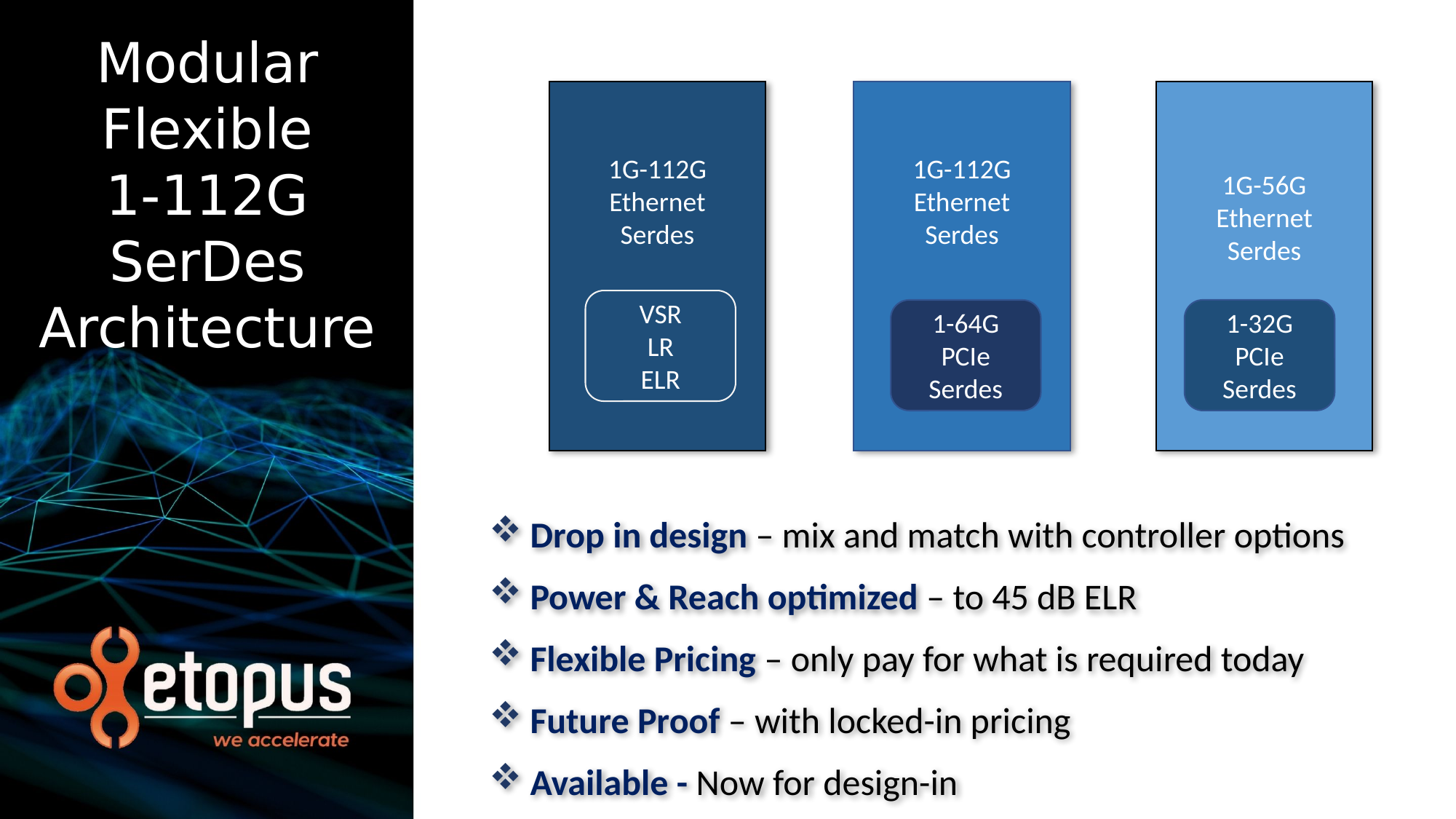

# Modular Flexible 1-112G SerDes Architecture
1G-112G
Ethernet
Serdes

LR
ELR

1G-112G
Ethernet
Serdes

1-64G PCIe
Serdes
1G-56G
Ethernet
Serdes

1-32G PCIe
Serdes
VSR
LR
ELR
1-32G
PCIe
Serdes
1-64G
PCIe
Serdes
Drop in design – mix and match with controller options
Power & Reach optimized – to 45 dB ELR
Flexible Pricing – only pay for what is required today
Future Proof – with locked-in pricing
Available - Now for design-in